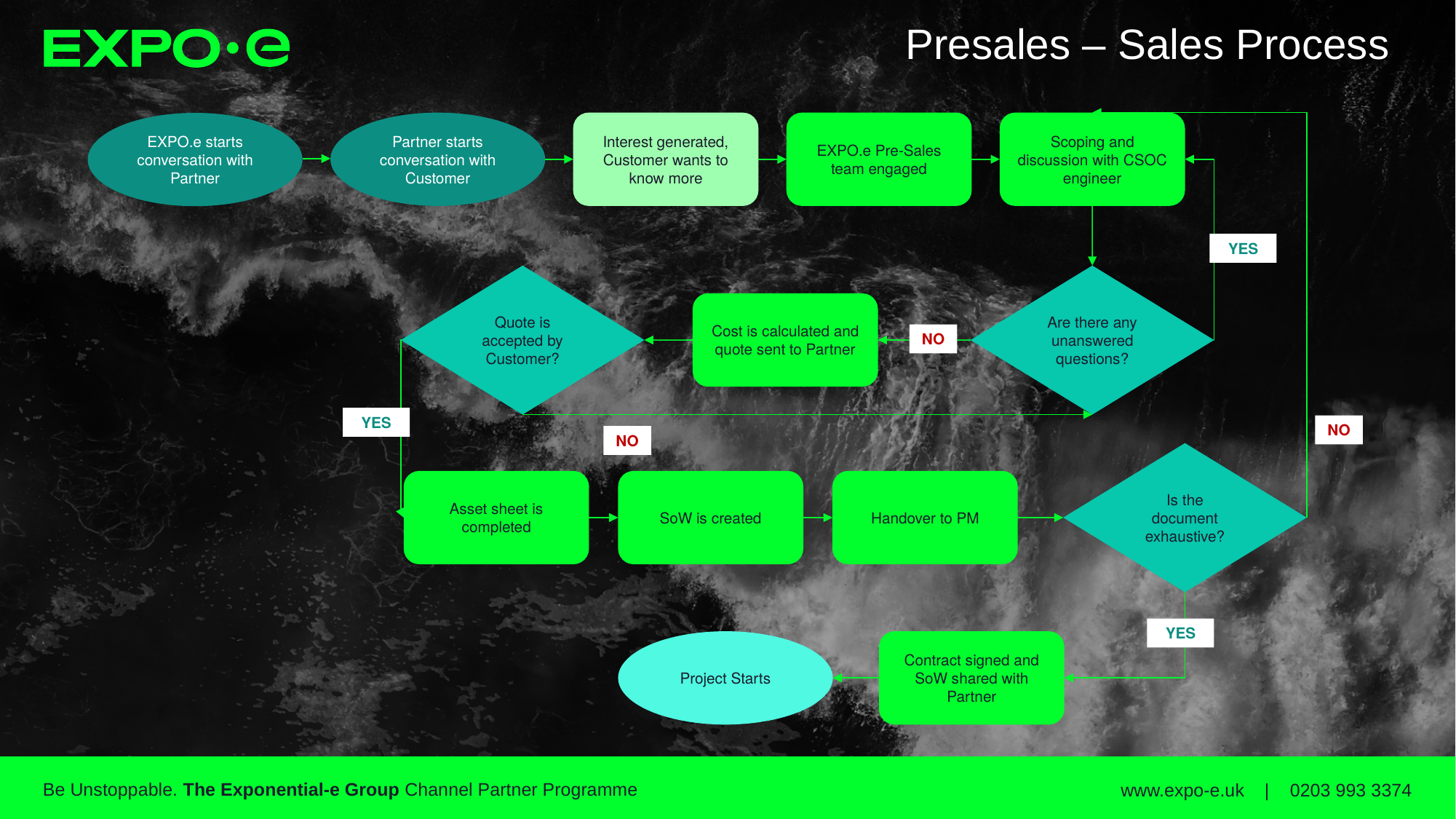

# Presales – Sales Process
Partner starts conversation with Customer
Interest generated, Customer wants to know more
EXPO.e Pre-Sales team engaged
Scoping and discussion with CSOC engineer
YES
Quote is accepted by Customer?
Are there any unanswered questions?
Cost is calculated and quote sent to Partner
NO
YES
NO
NO
Is the document exhaustive?
Handover to PM
Asset sheet is completed
SoW is created
YES
Contract signed and SoW shared with Partner
Project Starts
EXPO.e starts conversation with Partner